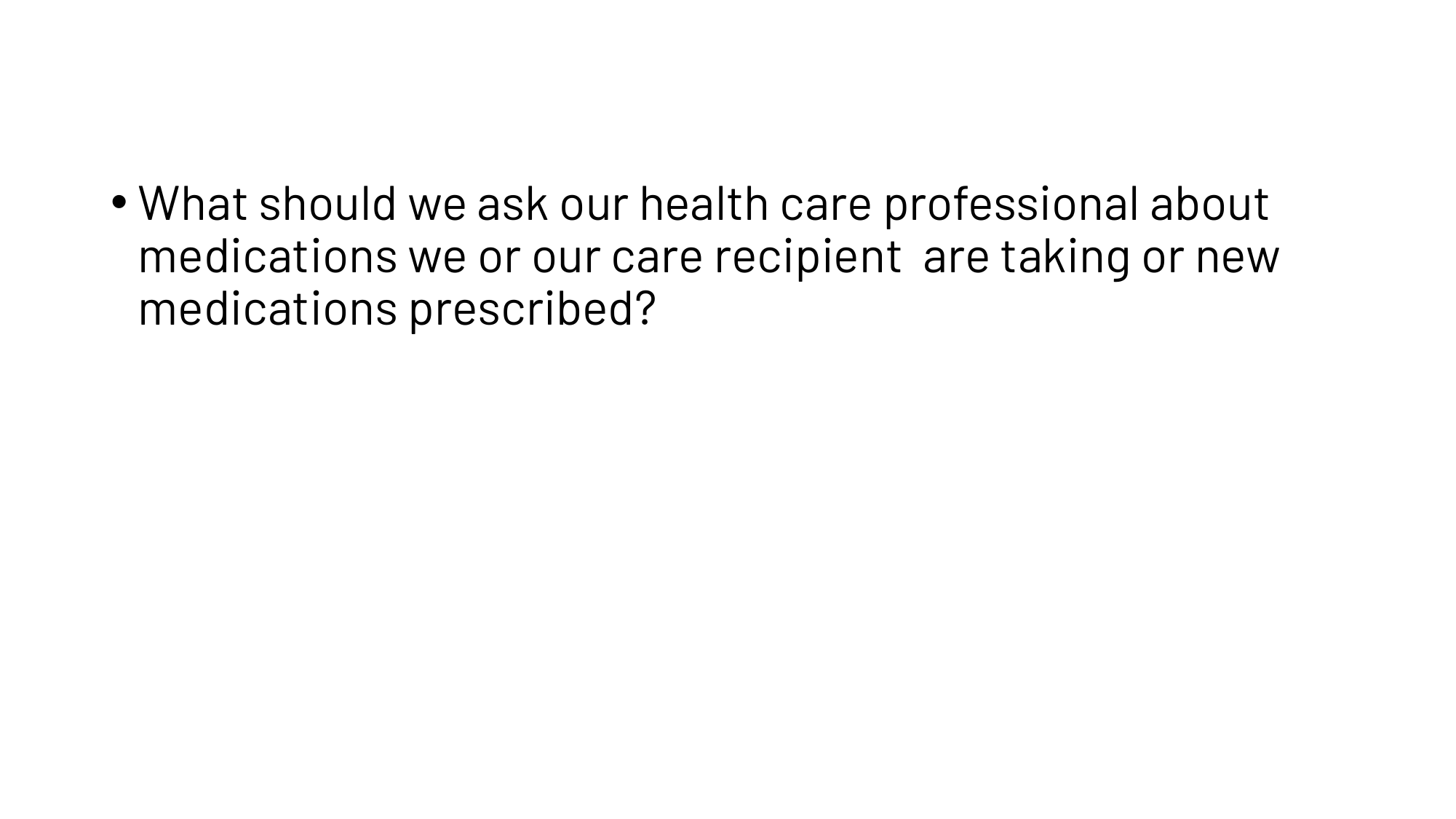

What should we ask our health care professional about medications we or our care recipient  are taking or new medications prescribed?